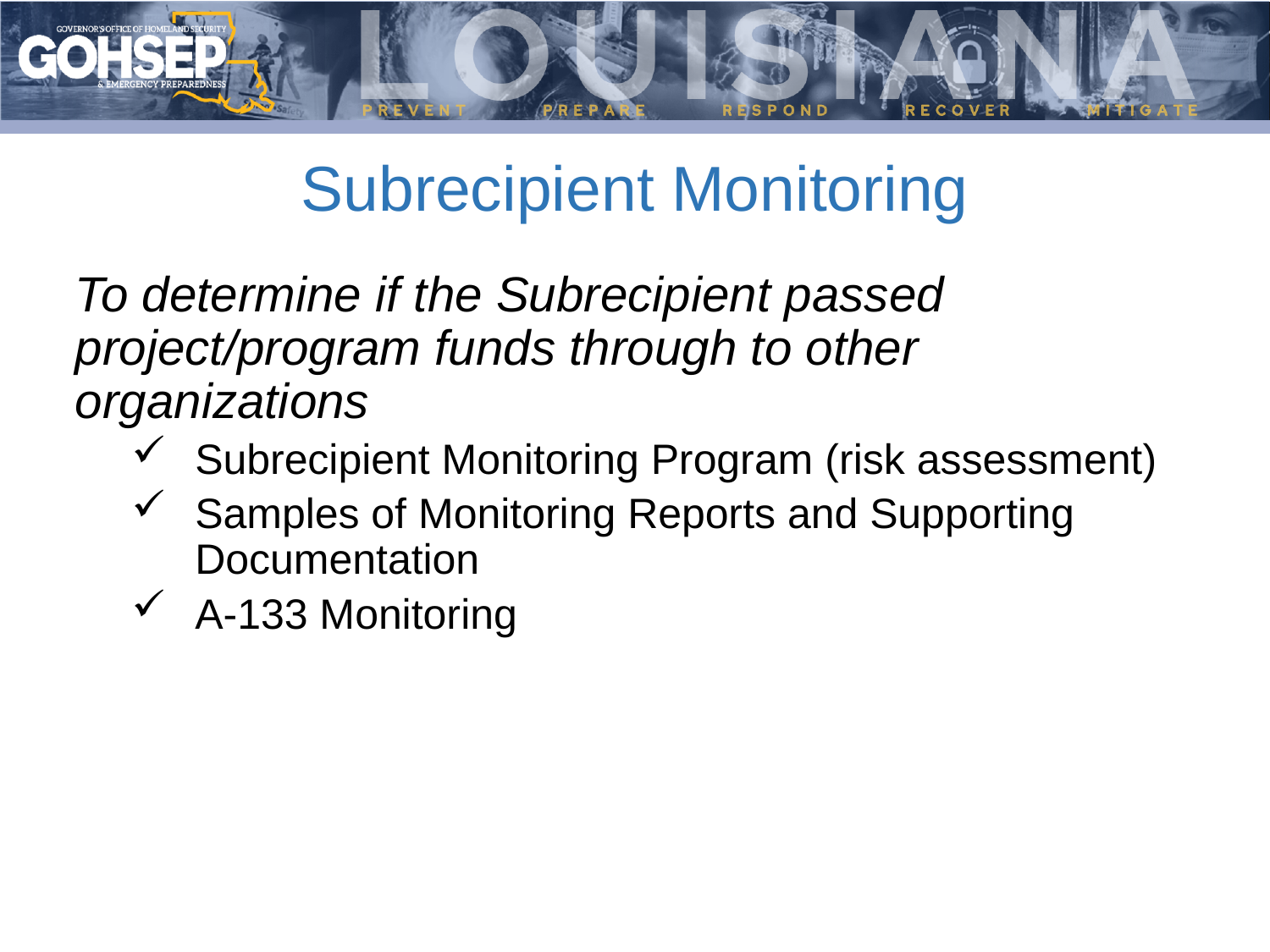

# Subrecipient Monitoring
To determine if the Subrecipient passed project/program funds through to other organizations
Subrecipient Monitoring Program (risk assessment)
Samples of Monitoring Reports and Supporting Documentation
A-133 Monitoring